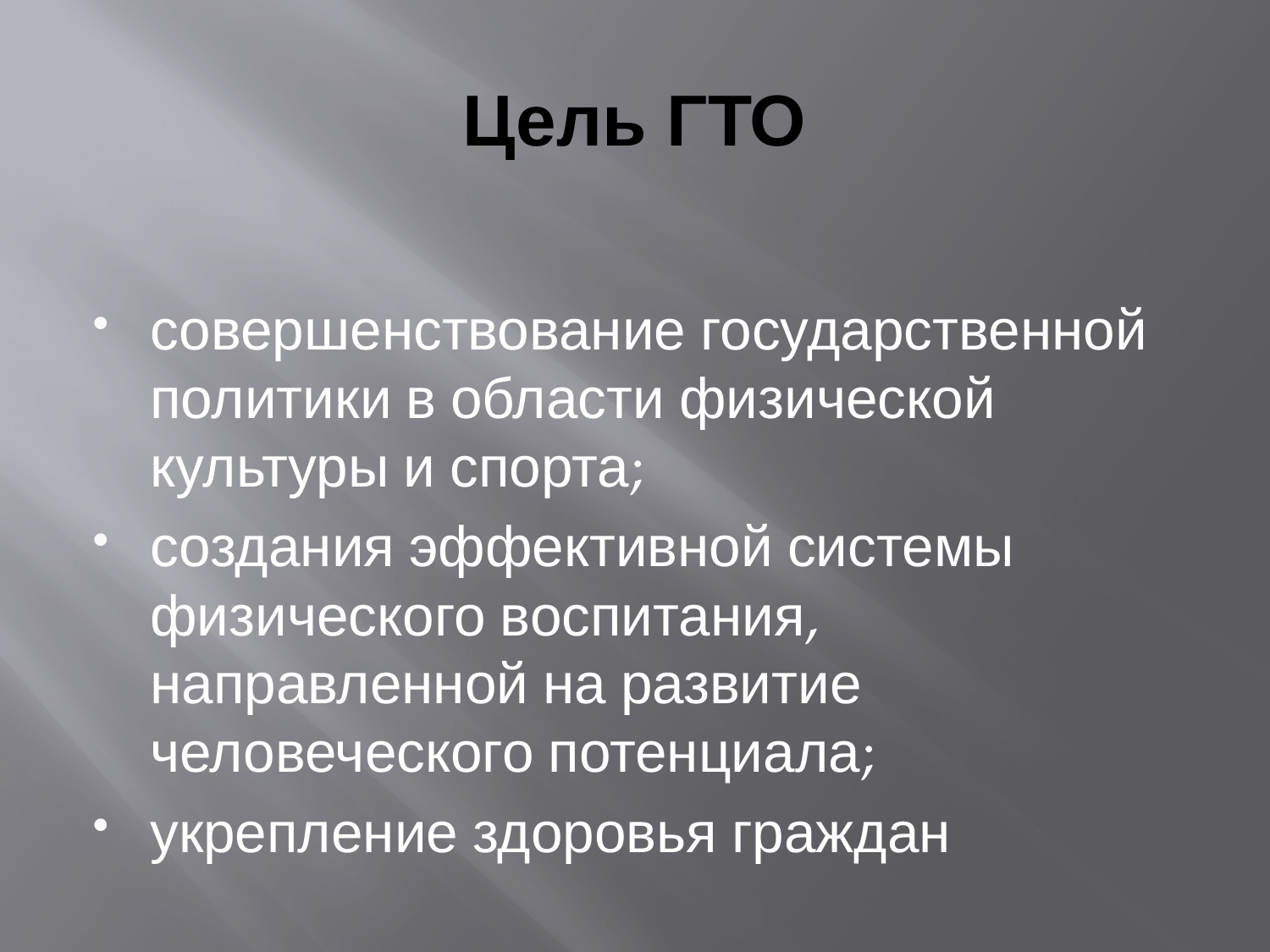

# Цель ГТО

совершенствование государственной политики в области физической культуры и спорта;
создания эффективной системы физического воспитания, направленной на развитие человеческого потенциала;
укрепление здоровья граждан